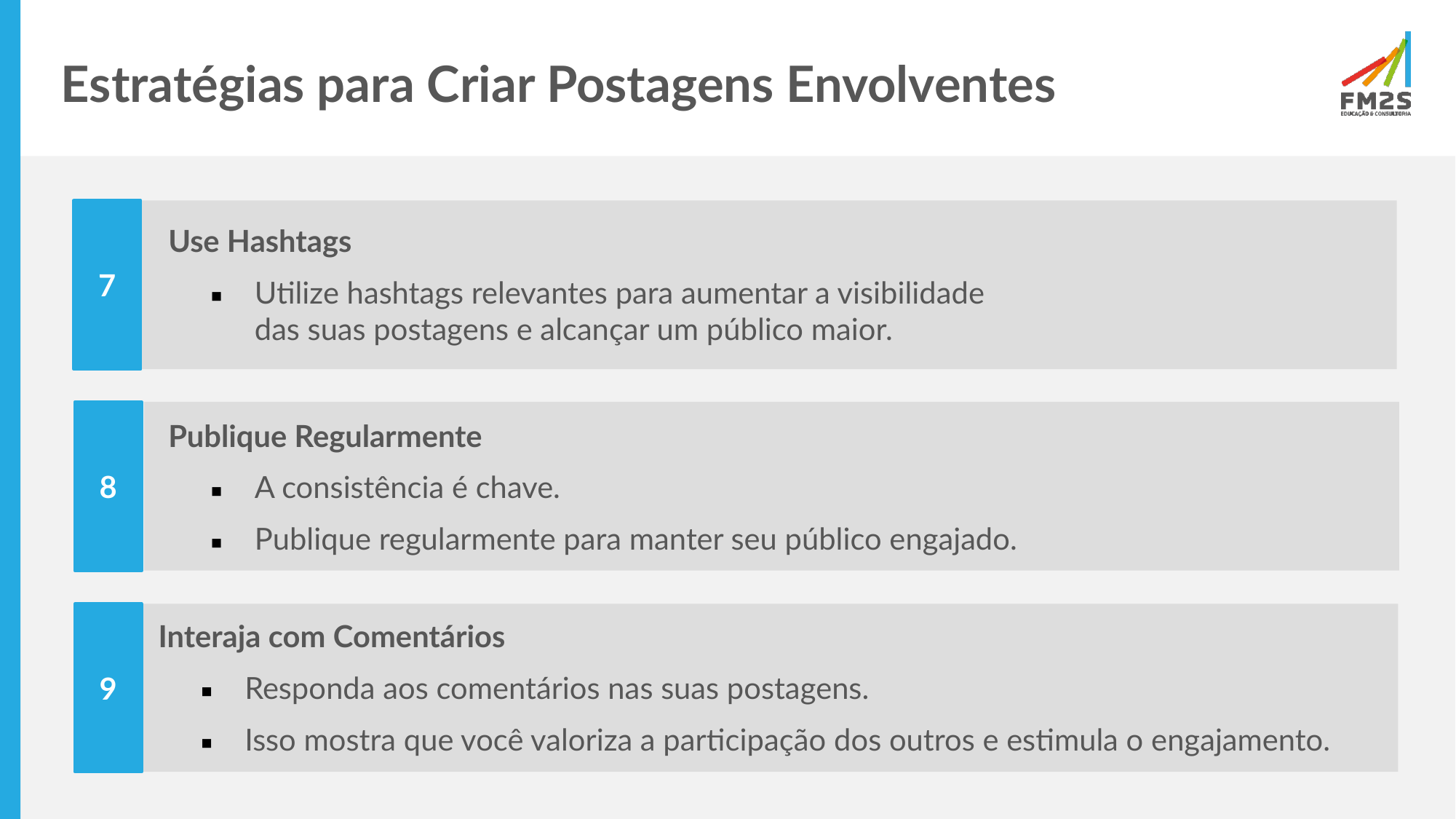

# Estratégias para Criar Postagens Envolventes
7

Use Hashtags
Utilize hashtags relevantes para aumentar a visibilidade das suas postagens e alcançar um público maior.

8
Publique Regularmente
A consistência é chave.
Publique regularmente para manter seu público engajado.
9

Interaja com Comentários
Responda aos comentários nas suas postagens.
Isso mostra que você valoriza a participação dos outros e estimula o engajamento.